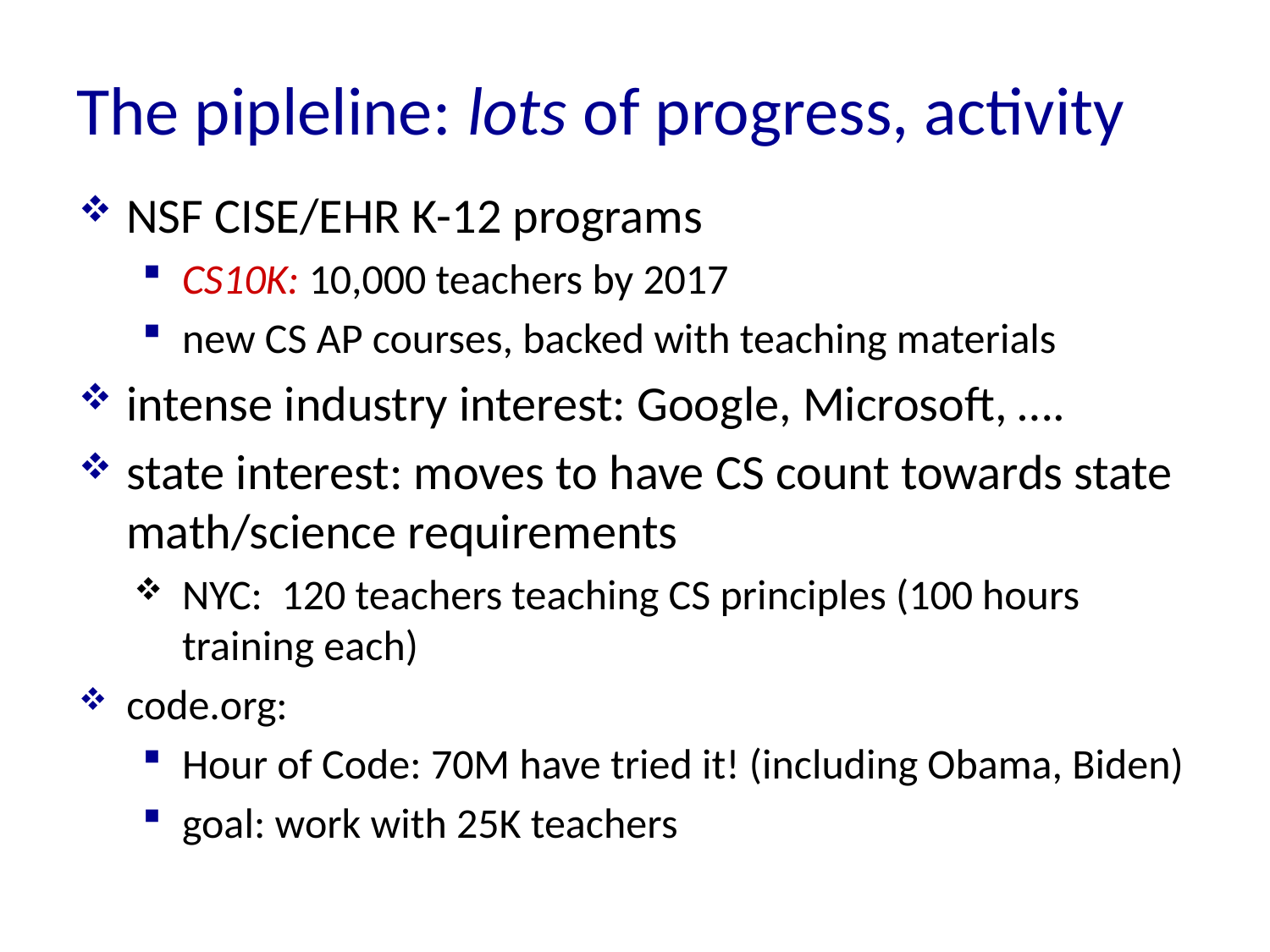

# The pipleline: lots of progress, activity
NSF CISE/EHR K-12 programs
CS10K: 10,000 teachers by 2017
new CS AP courses, backed with teaching materials
intense industry interest: Google, Microsoft, ….
state interest: moves to have CS count towards state math/science requirements
NYC:  120 teachers teaching CS principles (100 hours training each)
code.org:
Hour of Code: 70M have tried it! (including Obama, Biden)
goal: work with 25K teachers